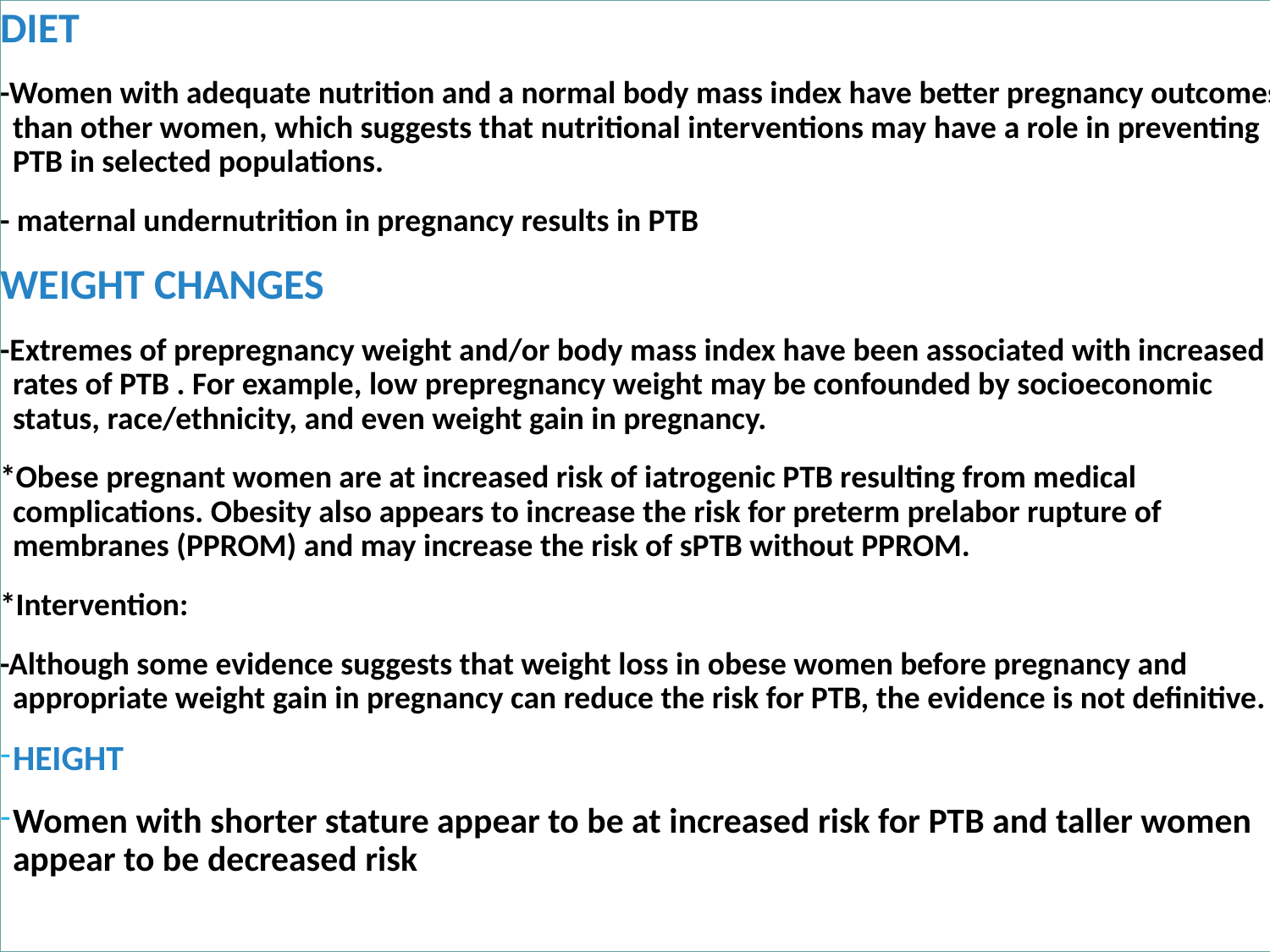

DIET
-Women with adequate nutrition and a normal body mass index have better pregnancy outcomes than other women, which suggests that nutritional interventions may have a role in preventing PTB in selected populations.
- maternal undernutrition in pregnancy results in PTB
WEIGHT CHANGES
-Extremes of prepregnancy weight and/or body mass index have been associated with increased rates of PTB . For example, low prepregnancy weight may be confounded by socioeconomic status, race/ethnicity, and even weight gain in pregnancy.
*Obese pregnant women are at increased risk of iatrogenic PTB resulting from medical complications. Obesity also appears to increase the risk for preterm prelabor rupture of membranes (PPROM) and may increase the risk of sPTB without PPROM.
*Intervention:
-Although some evidence suggests that weight loss in obese women before pregnancy and appropriate weight gain in pregnancy can reduce the risk for PTB, the evidence is not definitive.
HEIGHT
Women with shorter stature appear to be at increased risk for PTB and taller women appear to be decreased risk